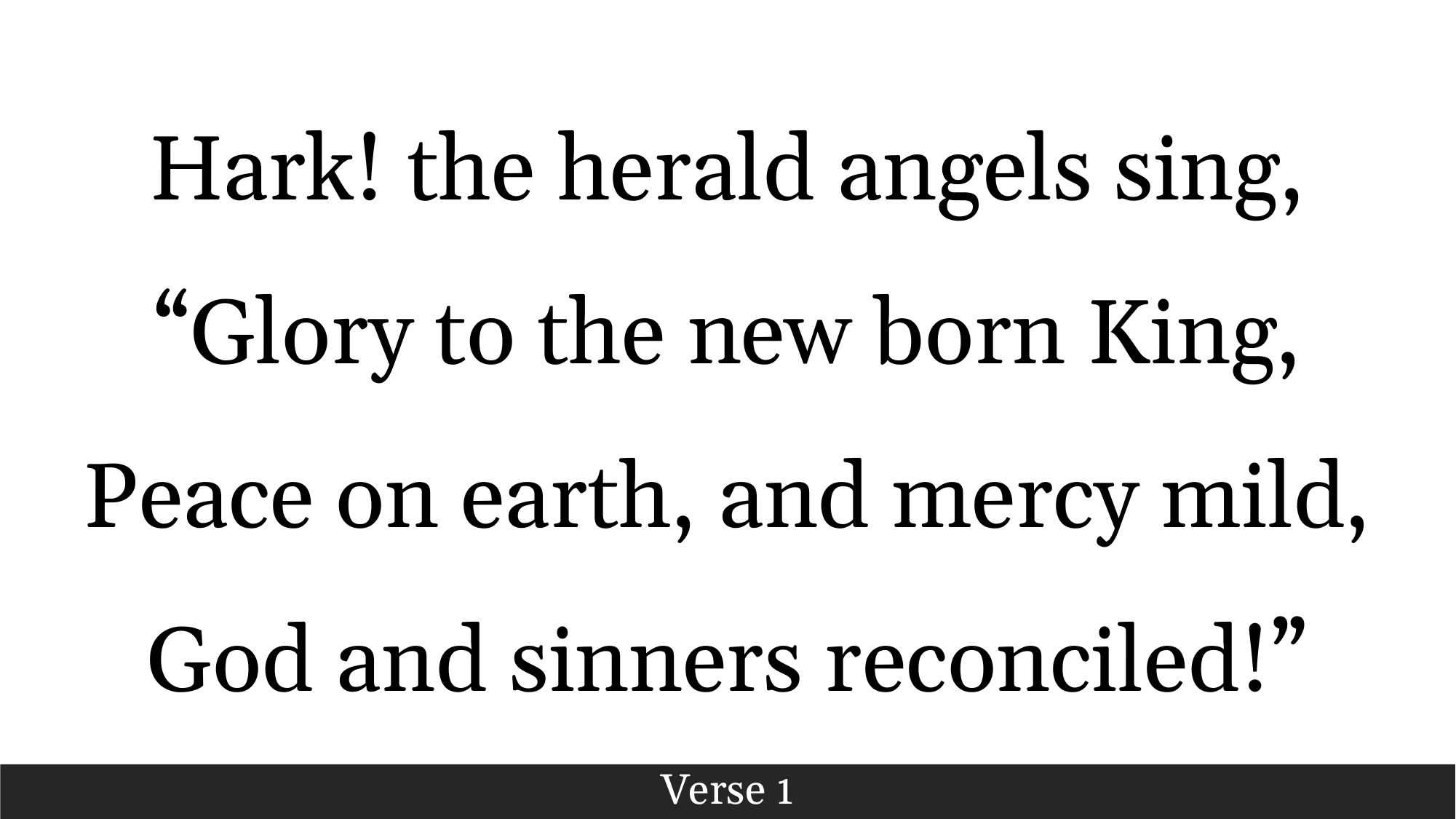

Hark! the herald angels sing,
“Glory to the new born King,
Peace on earth, and mercy mild,
God and sinners reconciled!”
Verse 1